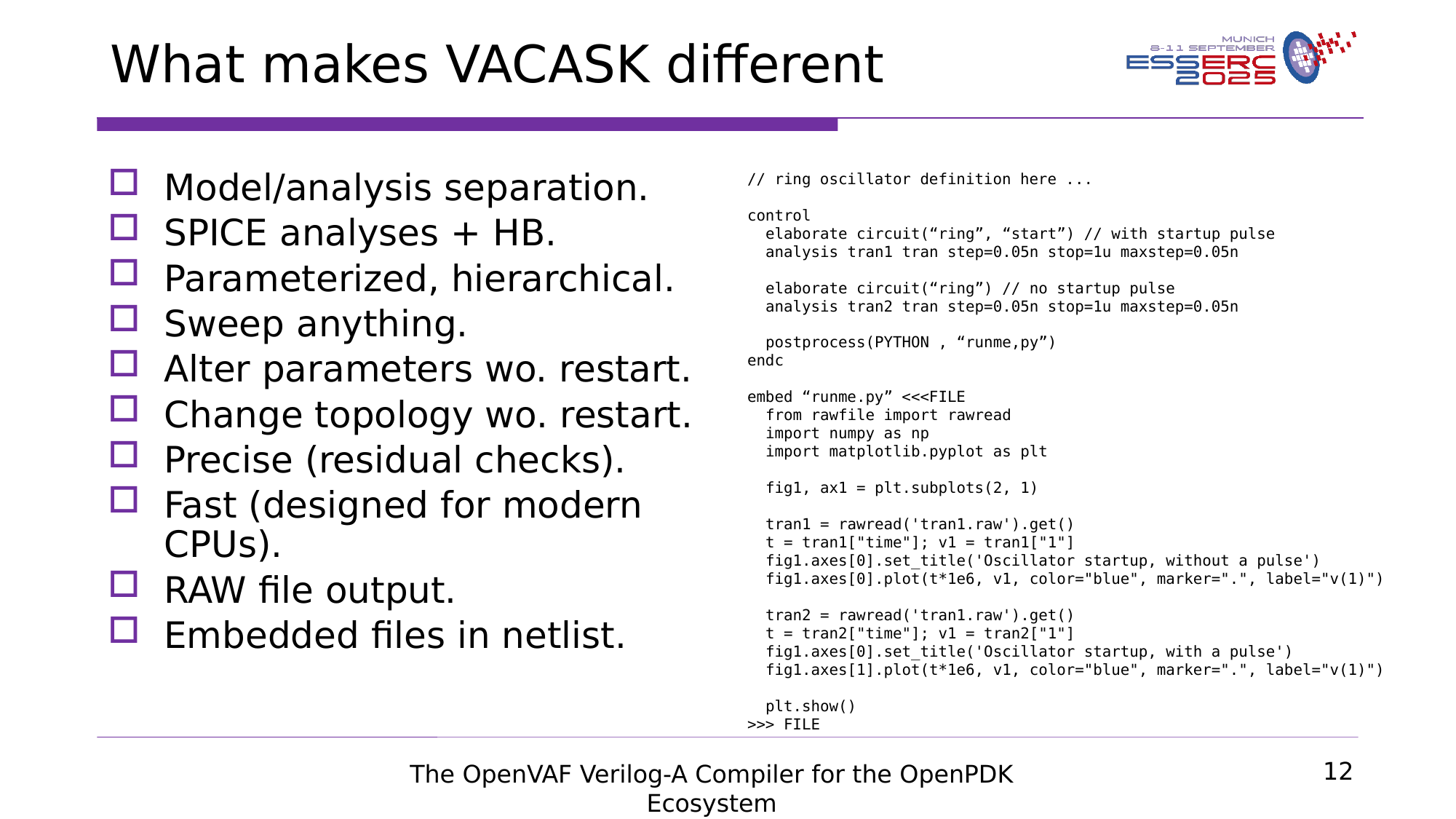

What makes VACASK different
# Model/analysis separation.
SPICE analyses + HB.
Parameterized, hierarchical.
Sweep anything.
Alter parameters wo. restart.
Change topology wo. restart.
Precise (residual checks).
Fast (designed for modern CPUs).
RAW file output.
Embedded files in netlist.
// ring oscillator definition here ...

control
  elaborate circuit(“ring”, “start”) // with startup pulse
  analysis tran1 tran step=0.05n stop=1u maxstep=0.05n

  elaborate circuit(“ring”) // no startup pulse
  analysis tran2 tran step=0.05n stop=1u maxstep=0.05n

  postprocess(PYTHON , “runme,py”)
endc

embed “runme.py” <<<FILE
  from rawfile import rawread
  import numpy as np
  import matplotlib.pyplot as plt

  fig1, ax1 = plt.subplots(2, 1)

  tran1 = rawread('tran1.raw').get()
  t = tran1["time"]; v1 = tran1["1"]
  fig1.axes[0].set_title('Oscillator startup, without a pulse')
  fig1.axes[0].plot(t*1e6, v1, color="blue", marker=".", label="v(1)")

  tran2 = rawread('tran1.raw').get()
  t = tran2["time"]; v1 = tran2["1"]
  fig1.axes[0].set_title('Oscillator startup, with a pulse')
  fig1.axes[1].plot(t*1e6, v1, color="blue", marker=".", label="v(1)")

  plt.show()
>>> FILE